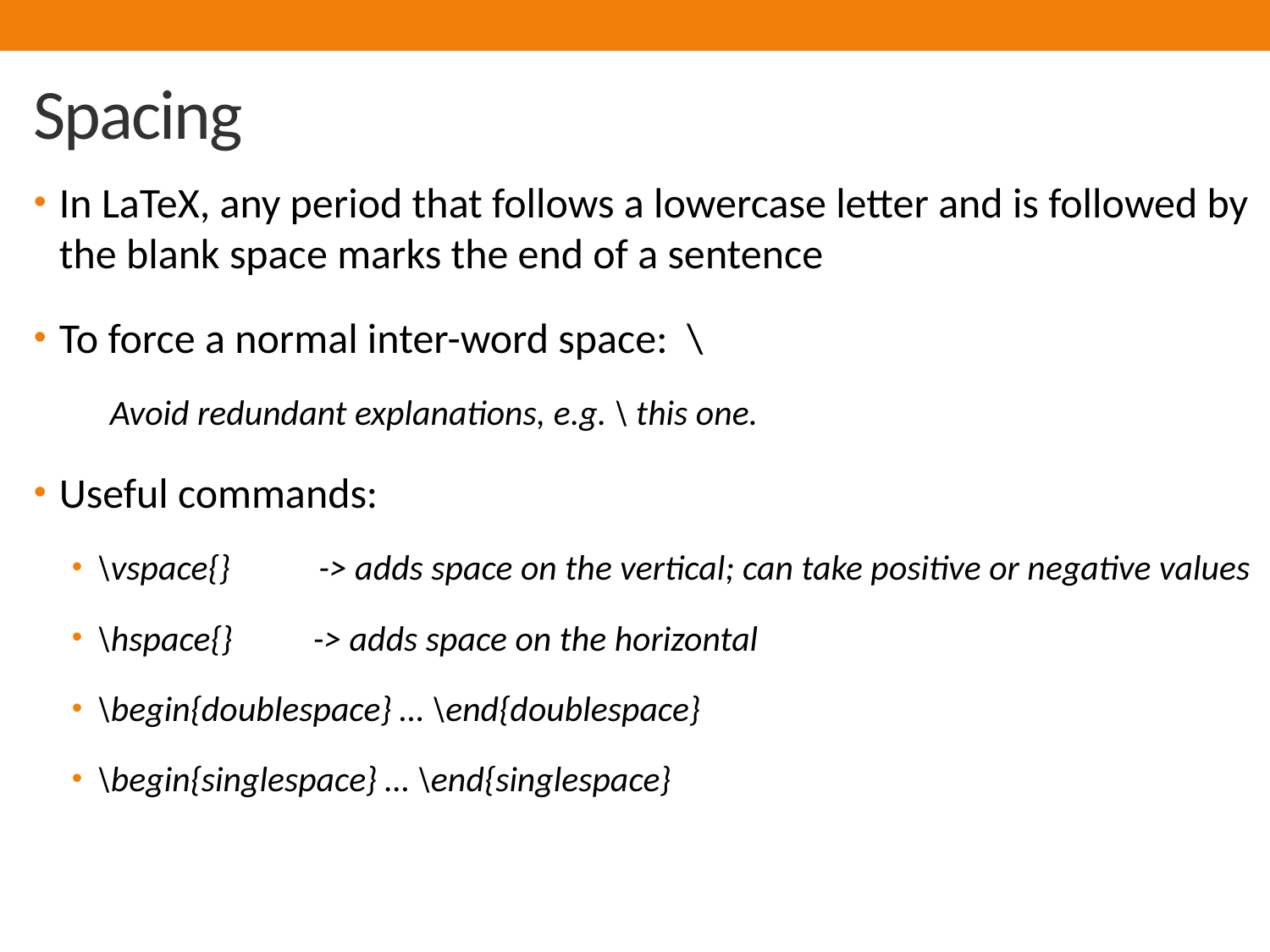

# Spacing
In LaTeX, any period that follows a lowercase letter and is followed by the blank space marks the end of a sentence
To force a normal inter-word space:  \
Avoid redundant explanations, e.g. \ this one.
Useful commands:
\vspace{}           -> adds space on the vertical; can take positive or negative values
\hspace{}          -> adds space on the horizontal
\begin{doublespace} … \end{doublespace}
\begin{singlespace} … \end{singlespace}